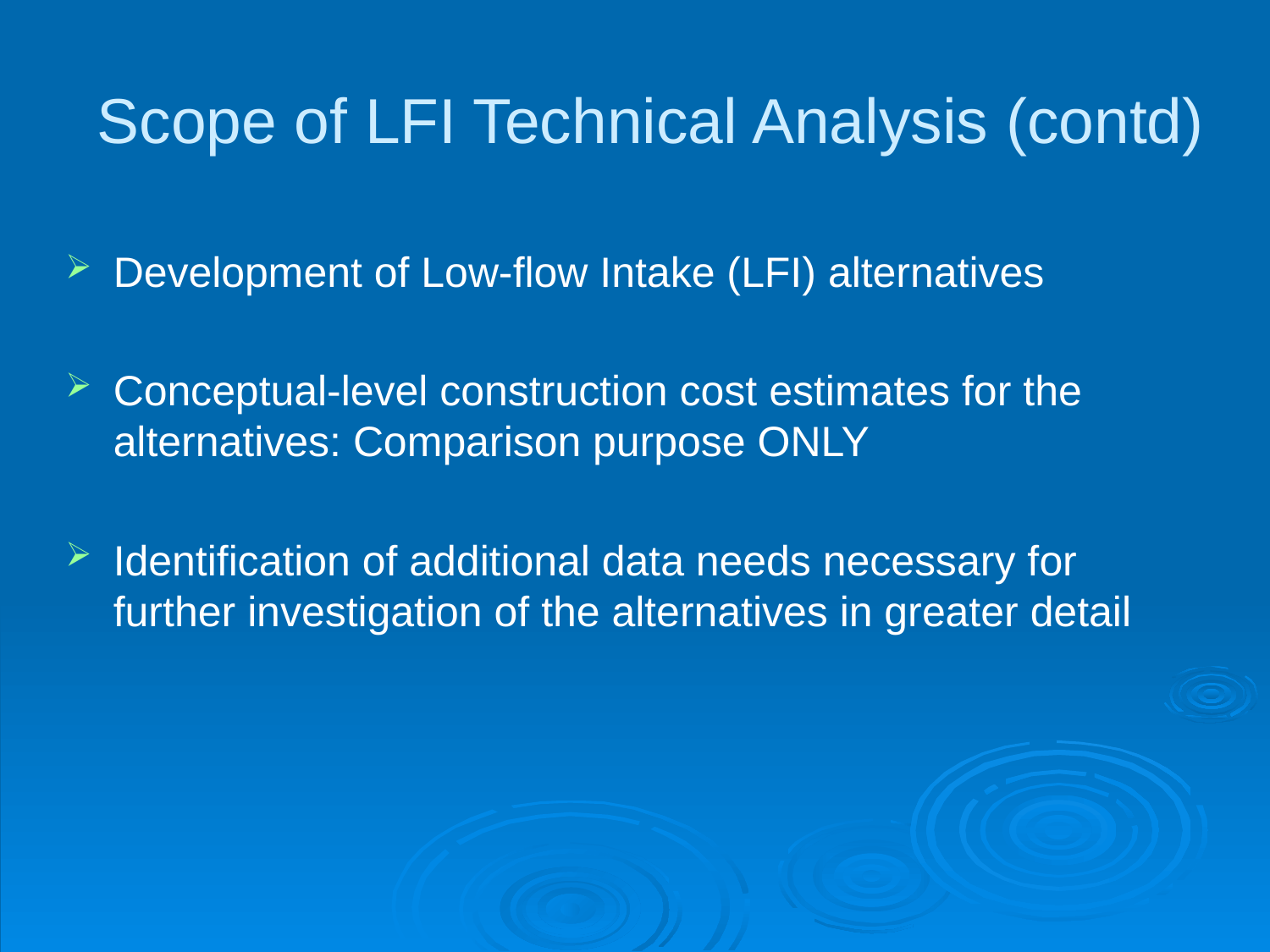

# Scope of LFI Technical Analysis (contd)

Development of Low-flow Intake (LFI) alternatives

Conceptual-level construction cost estimates for the alternatives: Comparison purpose ONLY

Identification of additional data needs necessary for further investigation of the alternatives in greater detail